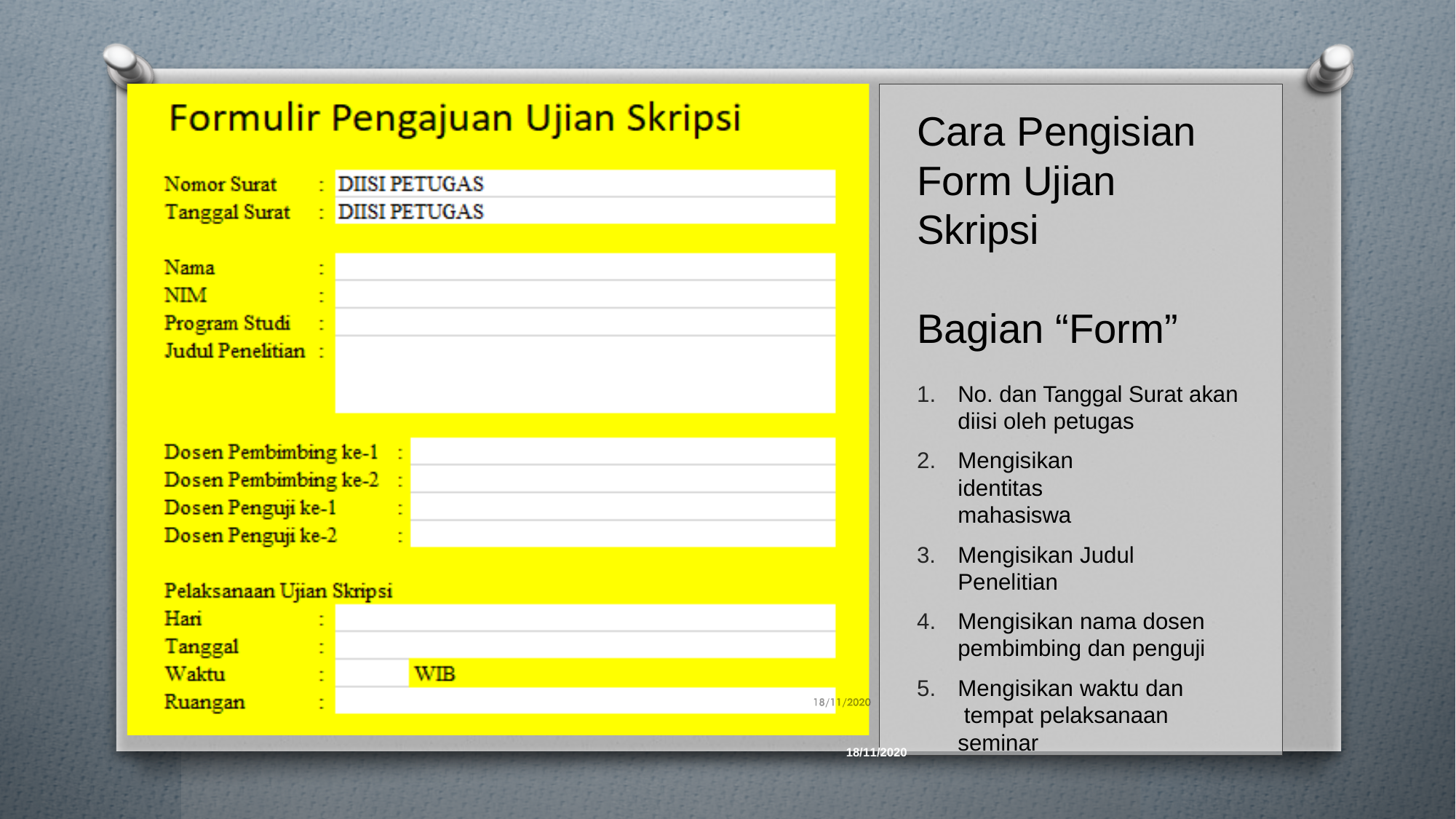

Cara Pengisian  Form Ujian Skripsi

Bagian “Form”
No. dan Tanggal Surat akan  diisi oleh petugas
Mengisikan identitas  mahasiswa
Mengisikan Judul Penelitian
Mengisikan nama dosen  pembimbing dan penguji
Mengisikan waktu dan  tempat pelaksanaan  seminar
18/11/2020